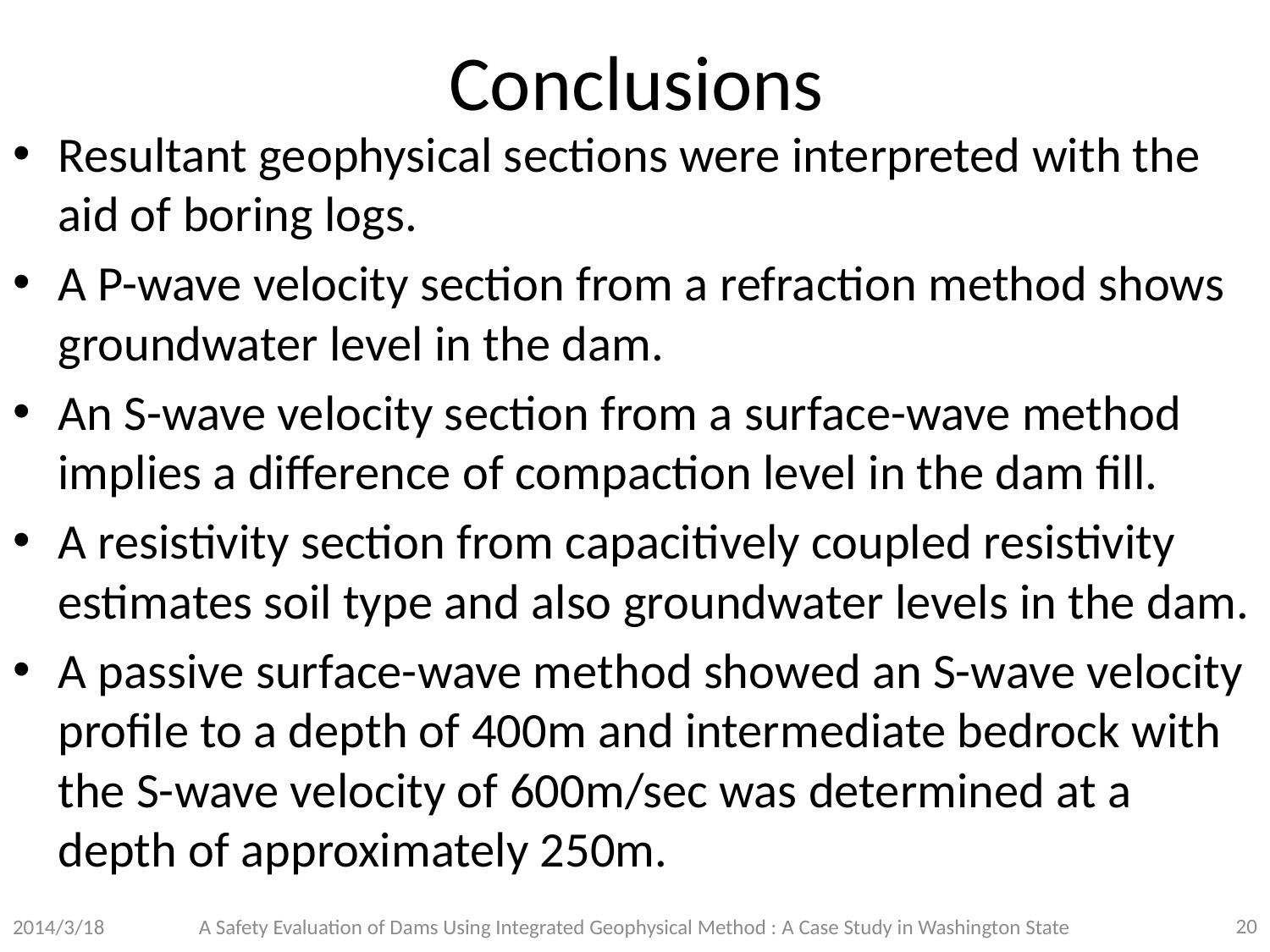

# Conclusions
Resultant geophysical sections were interpreted with the aid of boring logs.
A P-wave velocity section from a refraction method shows groundwater level in the dam.
An S-wave velocity section from a surface-wave method implies a difference of compaction level in the dam fill.
A resistivity section from capacitively coupled resistivity estimates soil type and also groundwater levels in the dam.
A passive surface-wave method showed an S-wave velocity profile to a depth of 400m and intermediate bedrock with the S-wave velocity of 600m/sec was determined at a depth of approximately 250m.
20
2014/3/18
A Safety Evaluation of Dams Using Integrated Geophysical Method : A Case Study in Washington State